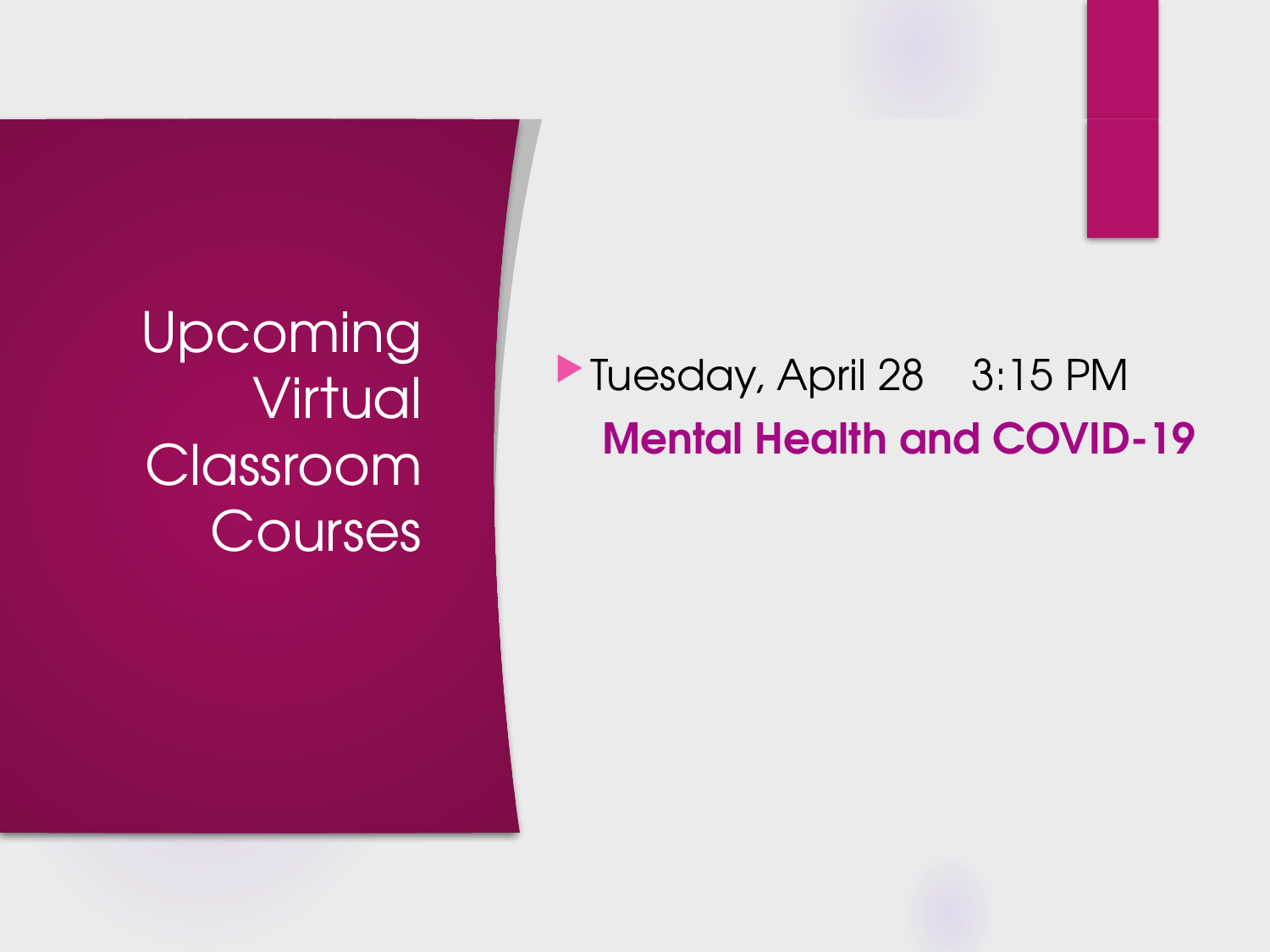

# Upcoming Virtual Classroom Courses

Tuesday, April 28 	3:15 PM
Mental Health and COVID-19